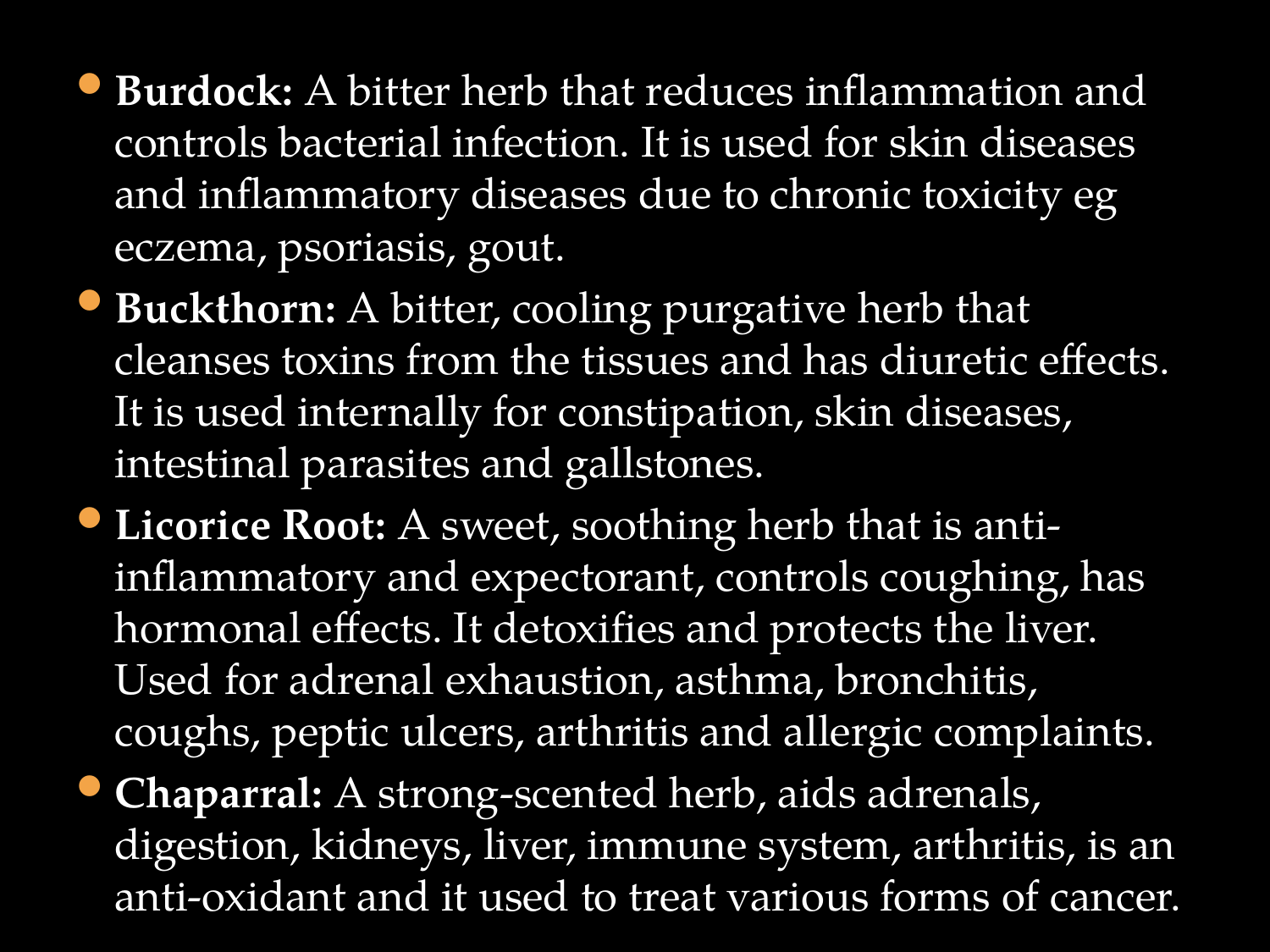

Burdock: A bitter herb that reduces inflammation and controls bacterial infection. It is used for skin diseases and inflammatory diseases due to chronic toxicity eg eczema, psoriasis, gout.
Buckthorn: A bitter, cooling purgative herb that cleanses toxins from the tissues and has diuretic effects. It is used internally for constipation, skin diseases, intestinal parasites and gallstones.
Licorice Root: A sweet, soothing herb that is anti-inflammatory and expectorant, controls coughing, has hormonal effects. It detoxifies and protects the liver. Used for adrenal exhaustion, asthma, bronchitis, coughs, peptic ulcers, arthritis and allergic complaints.
Chaparral: A strong-scented herb, aids adrenals, digestion, kidneys, liver, immune system, arthritis, is an anti-oxidant and it used to treat various forms of cancer.